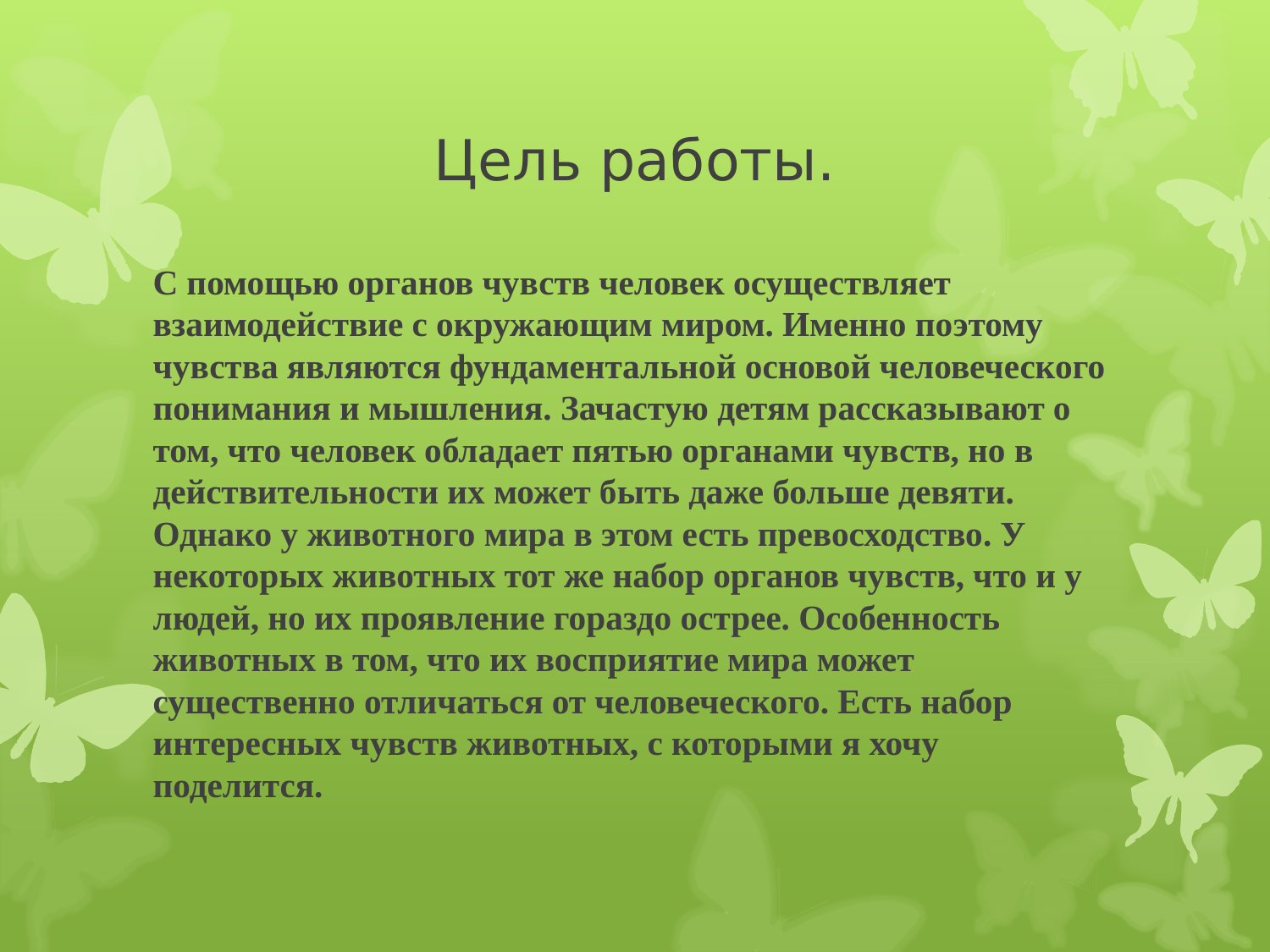

# Цель работы.
С помощью органов чувств человек осуществляет взаимодействие с окружающим миром. Именно поэтому чувства являются фундаментальной основой человеческого понимания и мышления. Зачастую детям рассказывают о том, что человек обладает пятью органами чувств, но в действительности их может быть даже больше девяти. Однако у животного мира в этом есть превосходство. У некоторых животных тот же набор органов чувств, что и у людей, но их проявление гораздо острее. Особенность животных в том, что их восприятие мира может существенно отличаться от человеческого. Есть набор интересных чувств животных, с которыми я хочу поделится.